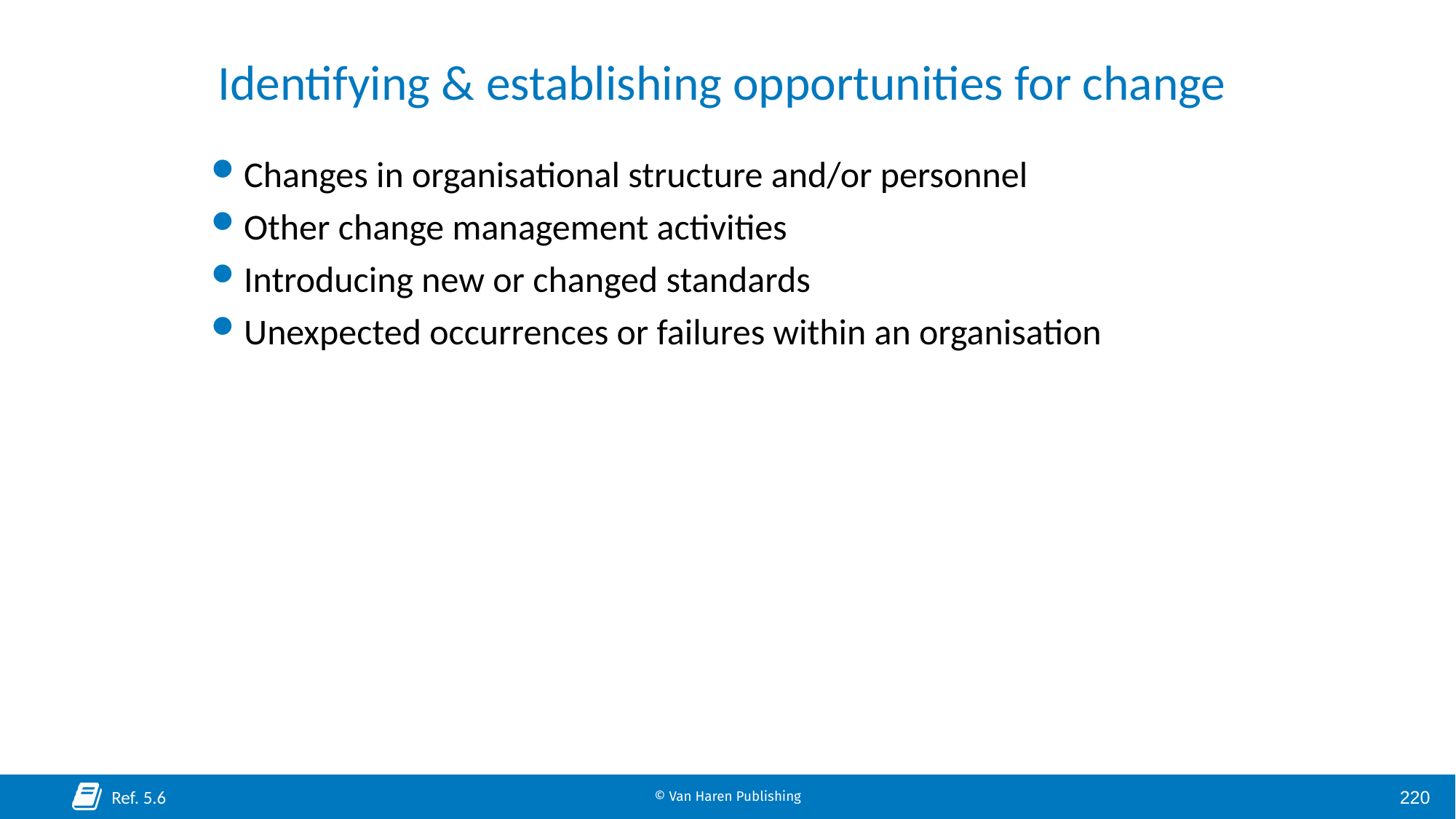

# Identifying & establishing opportunities for change
Changes in organisational structure and/or personnel
Other change management activities
Introducing new or changed standards
Unexpected occurrences or failures within an organisation
Ref. 5.6